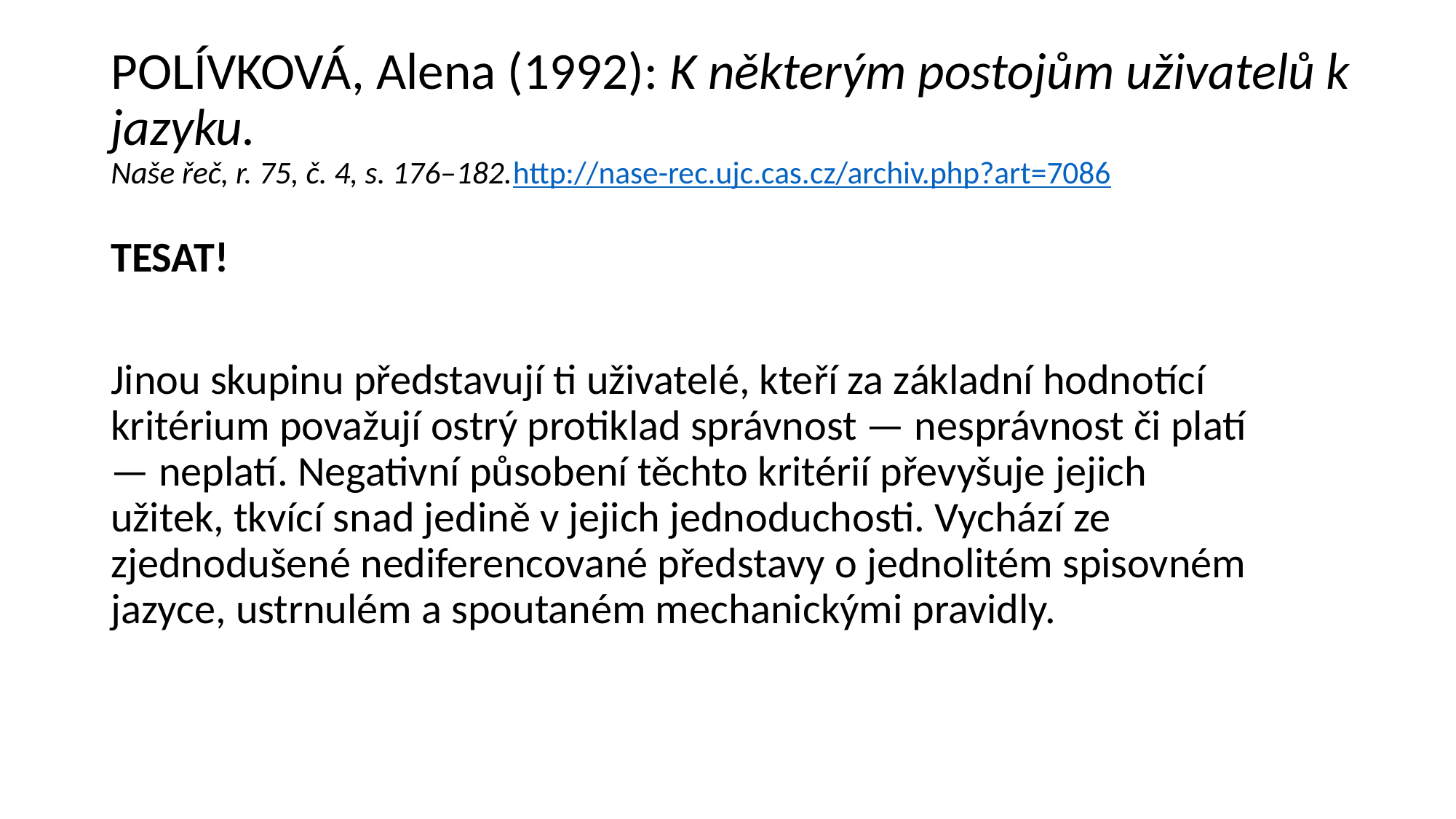

# POLÍVKOVÁ, Alena (1992): K některým postojům uživatelů k jazyku. Naše řeč, r. 75, č. 4, s. 176–182.http://nase-rec.ujc.cas.cz/archiv.php?art=7086
TESAT!

Jinou skupinu představují ti uživatelé, kteří za základní hodnotící kritérium považují ostrý protiklad správnost — nesprávnost či platí — neplatí. Negativní působení těchto kritérií převyšuje jejich užitek, tkvící snad jedině v jejich jednoduchosti. Vychází ze zjednodušené nediferencované představy o jednolitém spisovném jazyce, ustrnulém a spoutaném mechanickými pravidly.